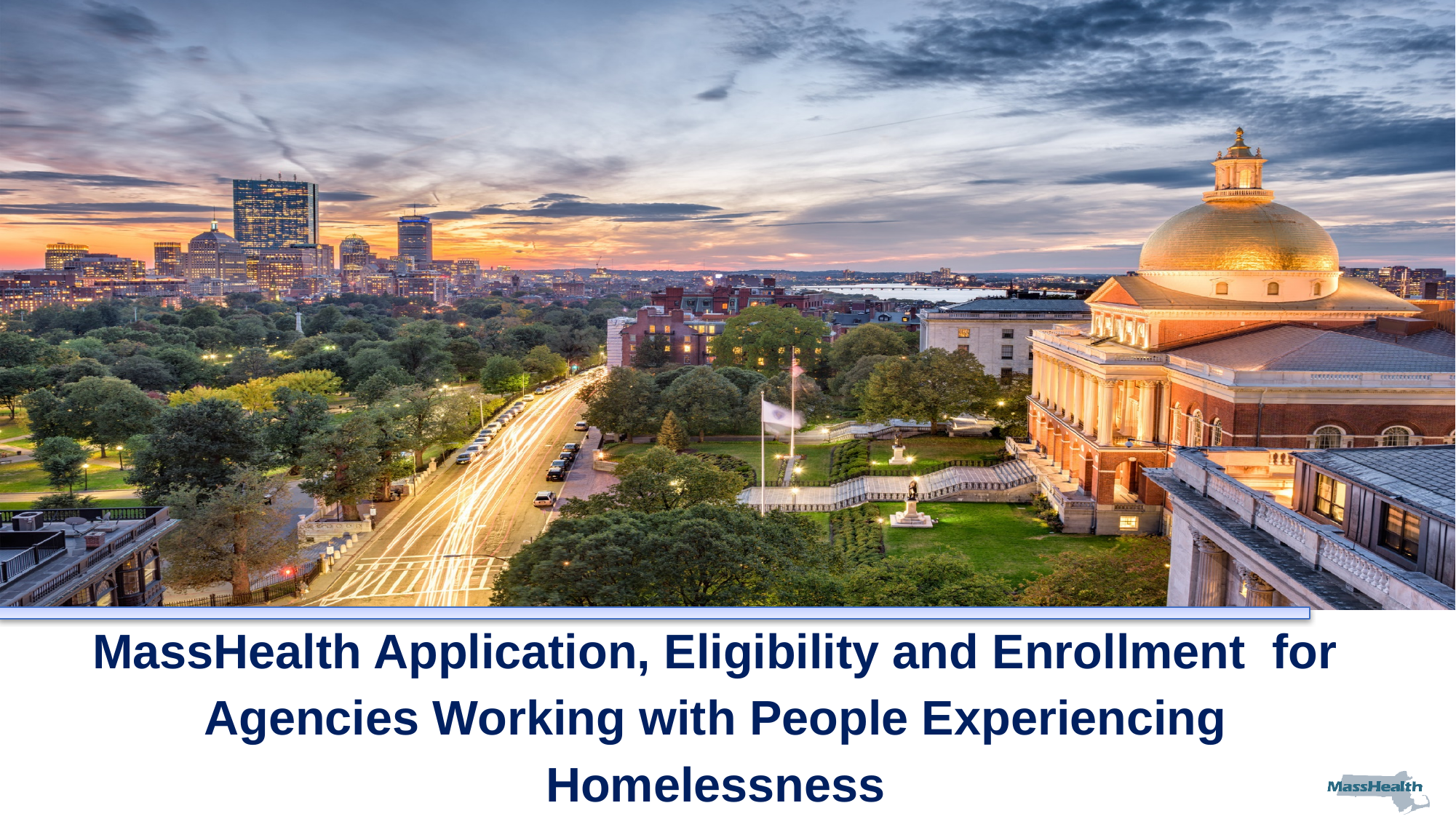

# MassHealth Application, Eligibility and Enrollment  for Agencies Working with People Experiencing Homelessness